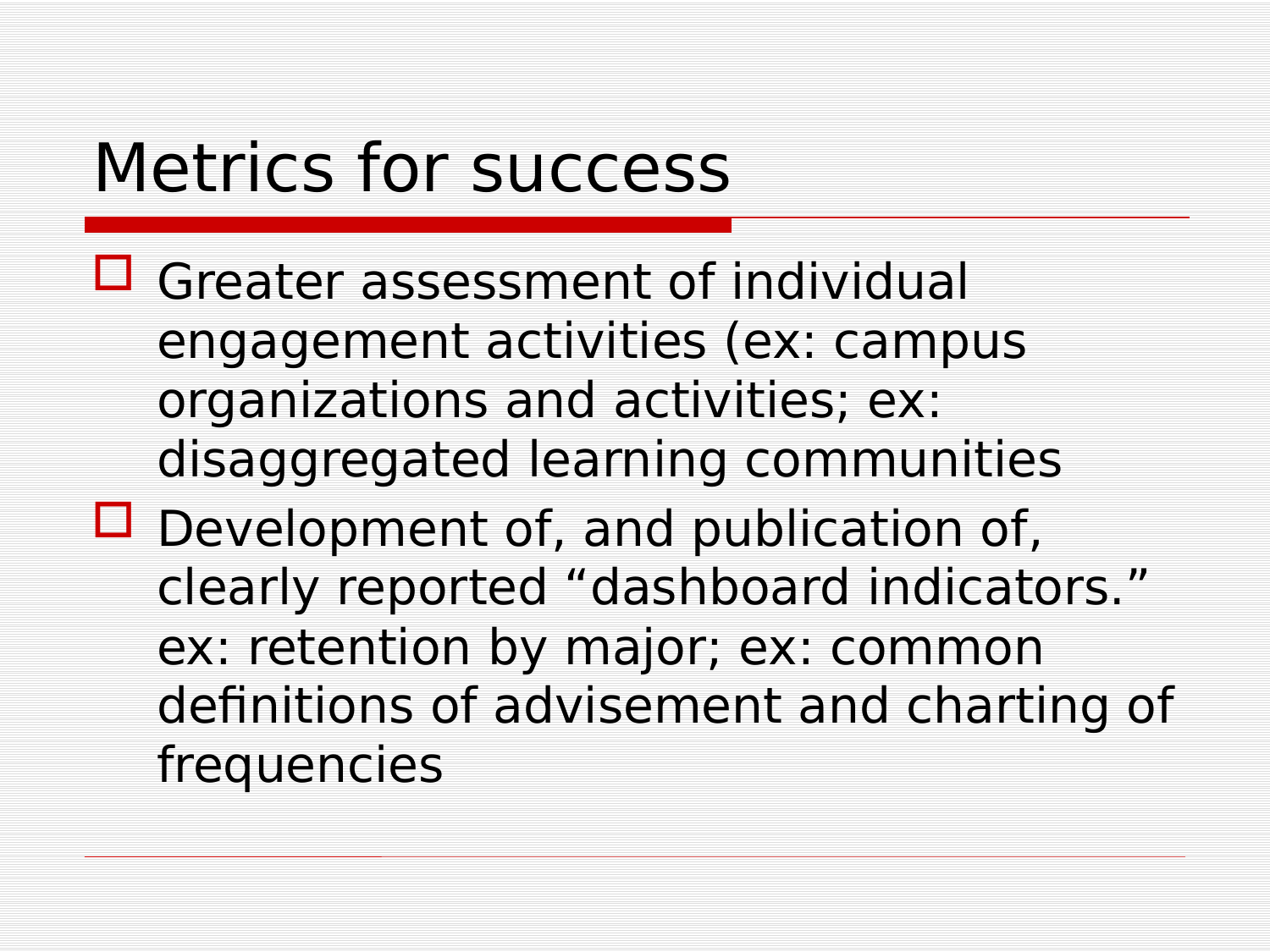

# Metrics for success
Greater assessment of individual engagement activities (ex: campus organizations and activities; ex: disaggregated learning communities
Development of, and publication of, clearly reported “dashboard indicators.” ex: retention by major; ex: common definitions of advisement and charting of frequencies